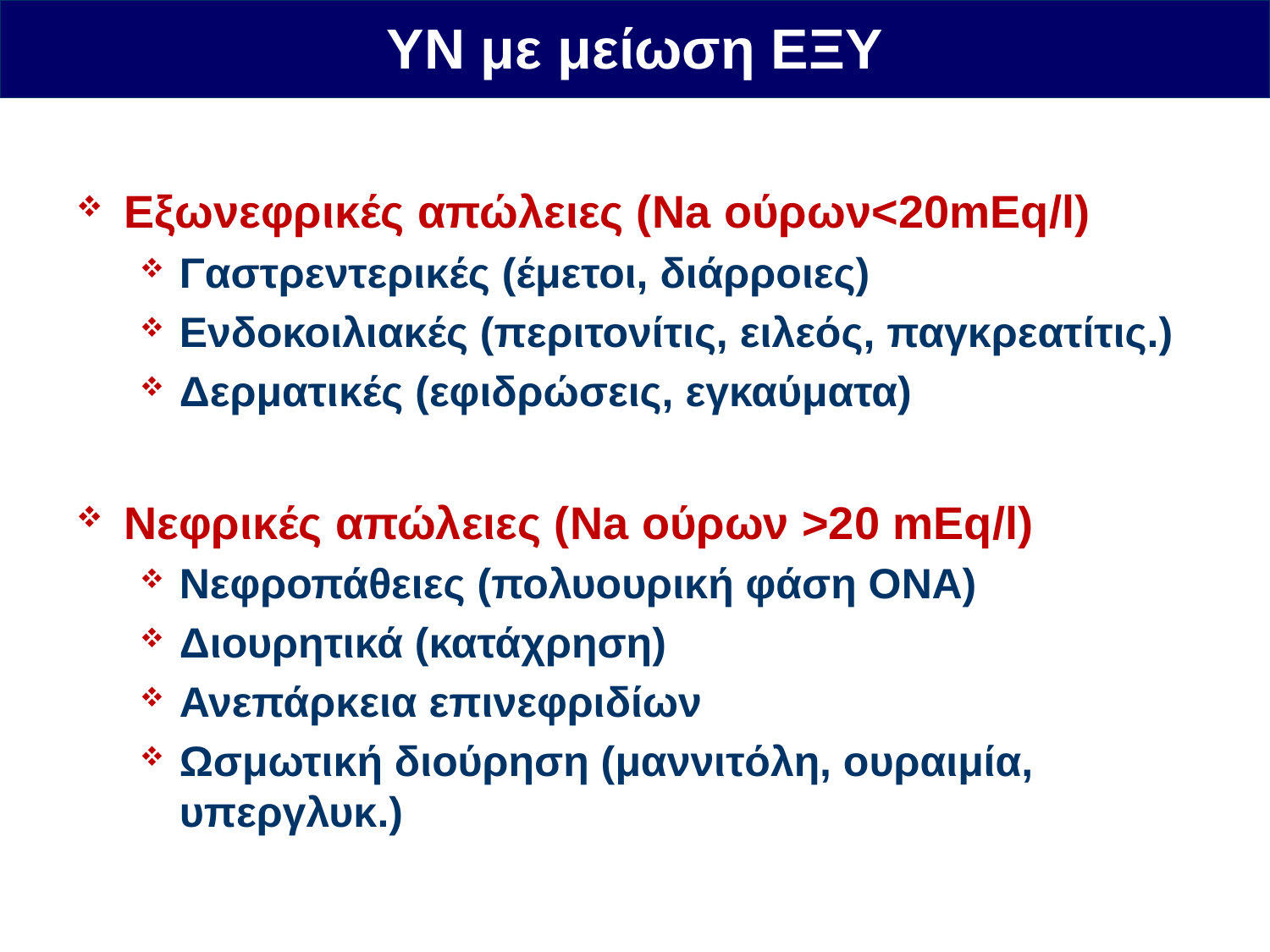

ΥΝ με μείωση ΕΞΥ
Εξωνεφρικές απώλειες (Na ούρων<20mEq/l)
Γαστρεντερικές (έμετοι, διάρροιες)
Ενδοκοιλιακές (περιτονίτις, ειλεός, παγκρεατίτις.)
Δερματικές (εφιδρώσεις, εγκαύματα)

Νεφρικές απώλειες (Na ούρων >20 mEq/l)
Νεφροπάθειες (πολυουρική φάση ΟΝΑ)
Διουρητικά (κατάχρηση)
Ανεπάρκεια επινεφριδίων
Ωσμωτική διούρηση (μαννιτόλη, ουραιμία, υπεργλυκ.)